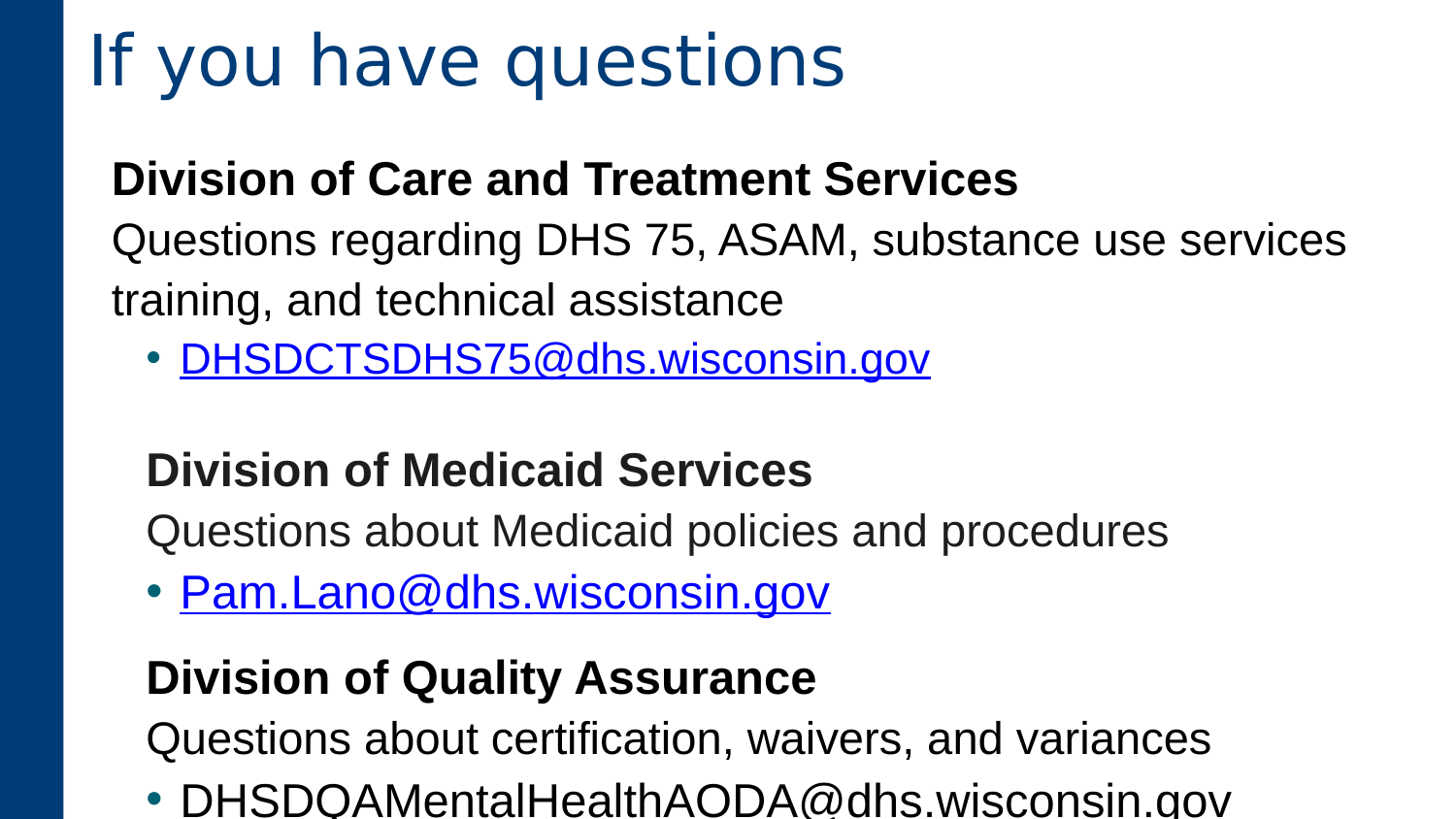

# If you have questions
Division of Care and Treatment Services
Questions regarding DHS 75, ASAM, substance use services training, and technical assistance
DHSDCTSDHS75@dhs.wisconsin.gov

Division of Medicaid Services
Questions about Medicaid policies and procedures
Pam.Lano@dhs.wisconsin.gov

Division of Quality Assurance
Questions about certification, waivers, and variances
DHSDQAMentalHealthAODA@dhs.wisconsin.gov